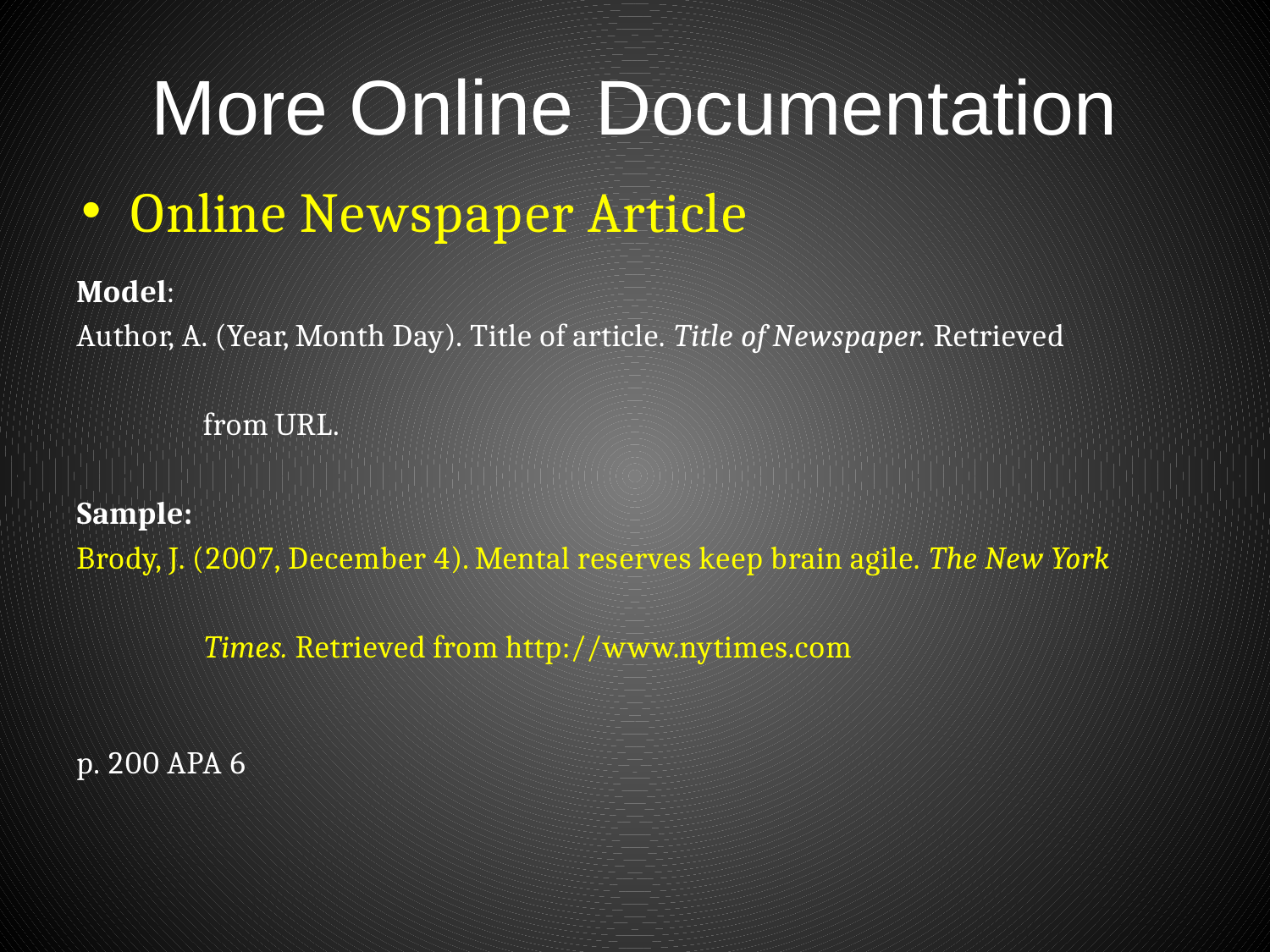

# More Online Documentation
Online Newspaper Article
Model:
Author, A. (Year, Month Day). Title of article. Title of Newspaper. Retrieved

	from URL.

Sample:
Brody, J. (2007, December 4). Mental reserves keep brain agile. The New York

	Times. Retrieved from http://www.nytimes.com

p. 200 APA 6